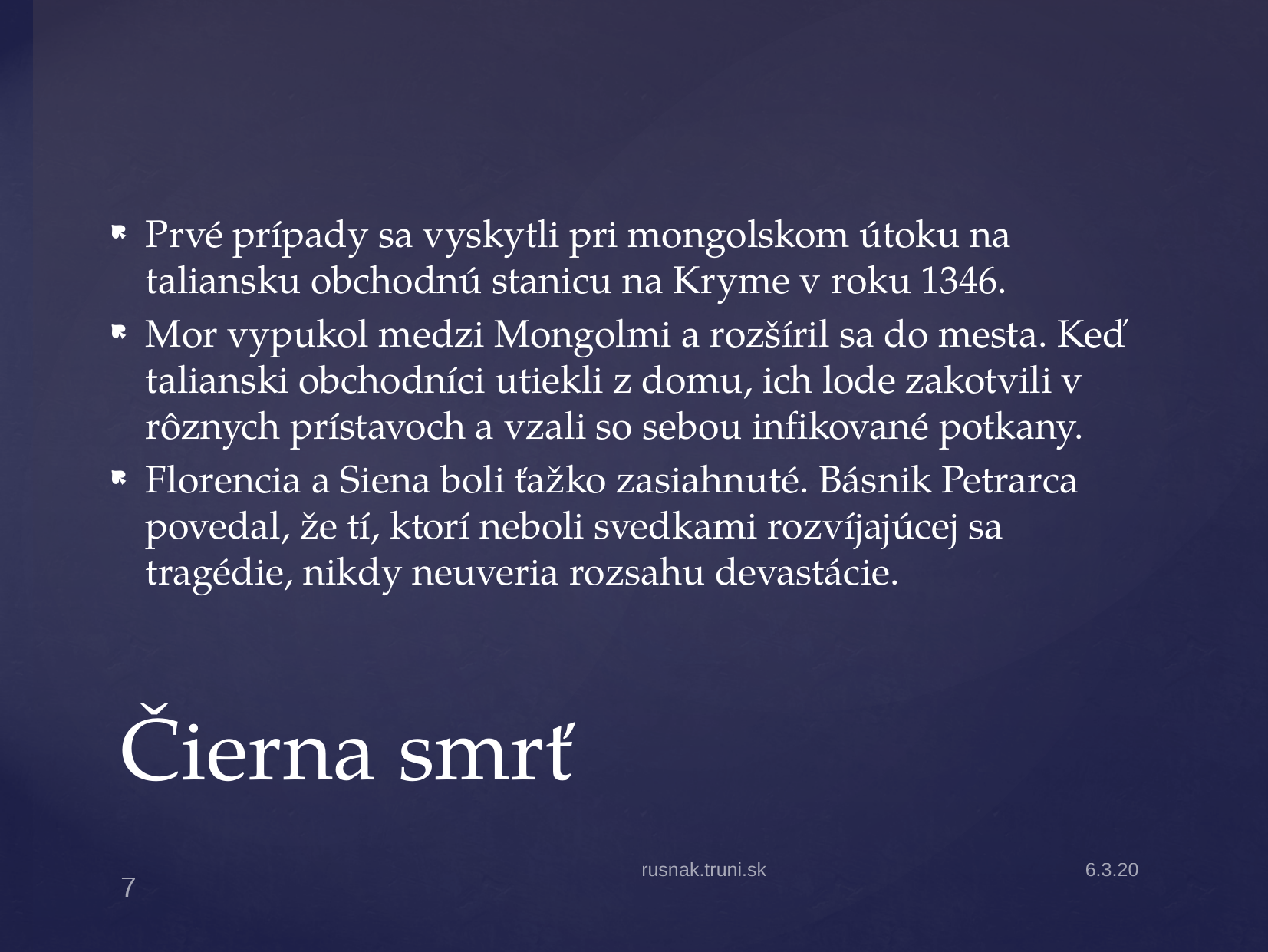

Prvé prípady sa vyskytli pri mongolskom útoku na taliansku obchodnú stanicu na Kryme v roku 1346.
Mor vypukol medzi Mongolmi a rozšíril sa do mesta. Keď talianski obchodníci utiekli z domu, ich lode zakotvili v rôznych prístavoch a vzali so sebou infikované potkany.
Florencia a Siena boli ťažko zasiahnuté. Básnik Petrarca povedal, že tí, ktorí neboli svedkami rozvíjajúcej sa tragédie, nikdy neuveria rozsahu devastácie.
# Čierna smrť
rusnak.truni.sk
6.3.20
7